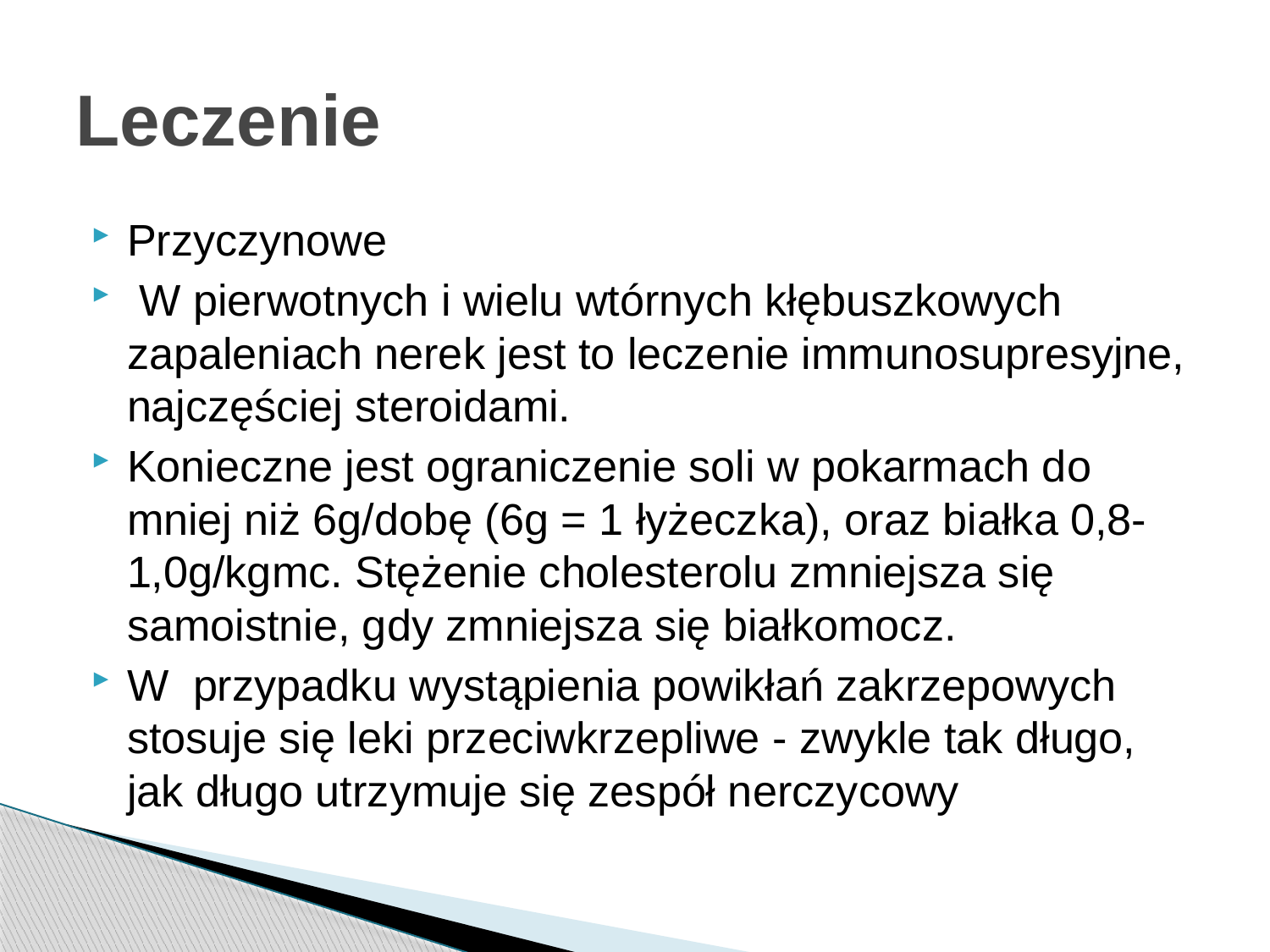

# Leczenie
Przyczynowe
 W pierwotnych i wielu wtórnych kłębuszkowych zapaleniach nerek jest to leczenie immunosupresyjne, najczęściej steroidami.
Konieczne jest ograniczenie soli w pokarmach do mniej niż 6g/dobę (6g = 1 łyżeczka), oraz białka 0,8-1,0g/kgmc. Stężenie cholesterolu zmniejsza się samoistnie, gdy zmniejsza się białkomocz.
W  przypadku wystąpienia powikłań zakrzepowych stosuje się leki przeciwkrzepliwe - zwykle tak długo, jak długo utrzymuje się zespół nerczycowy